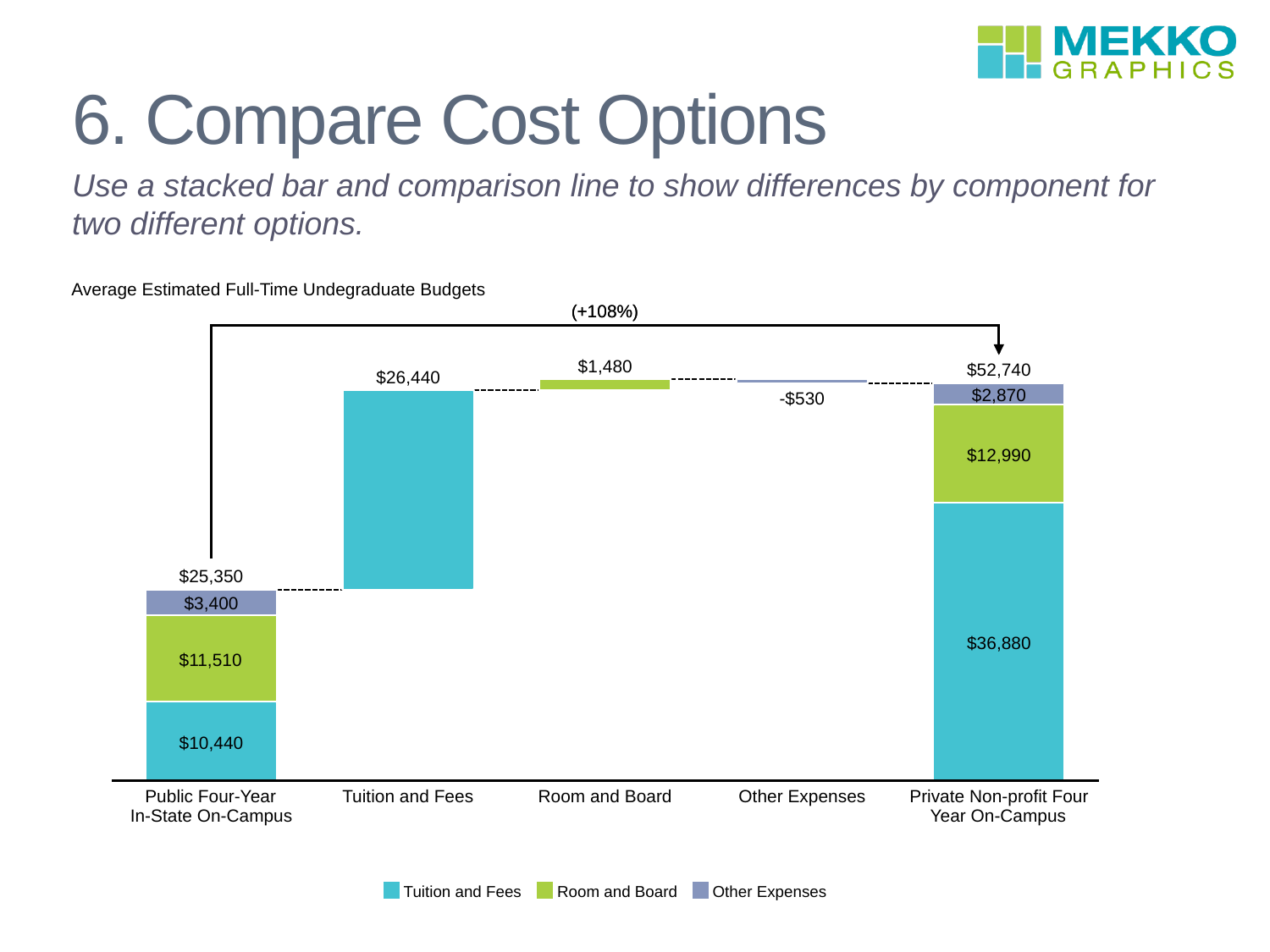

# 6. Compare Cost Options
Use a stacked bar and comparison line to show differences by component for two different options.